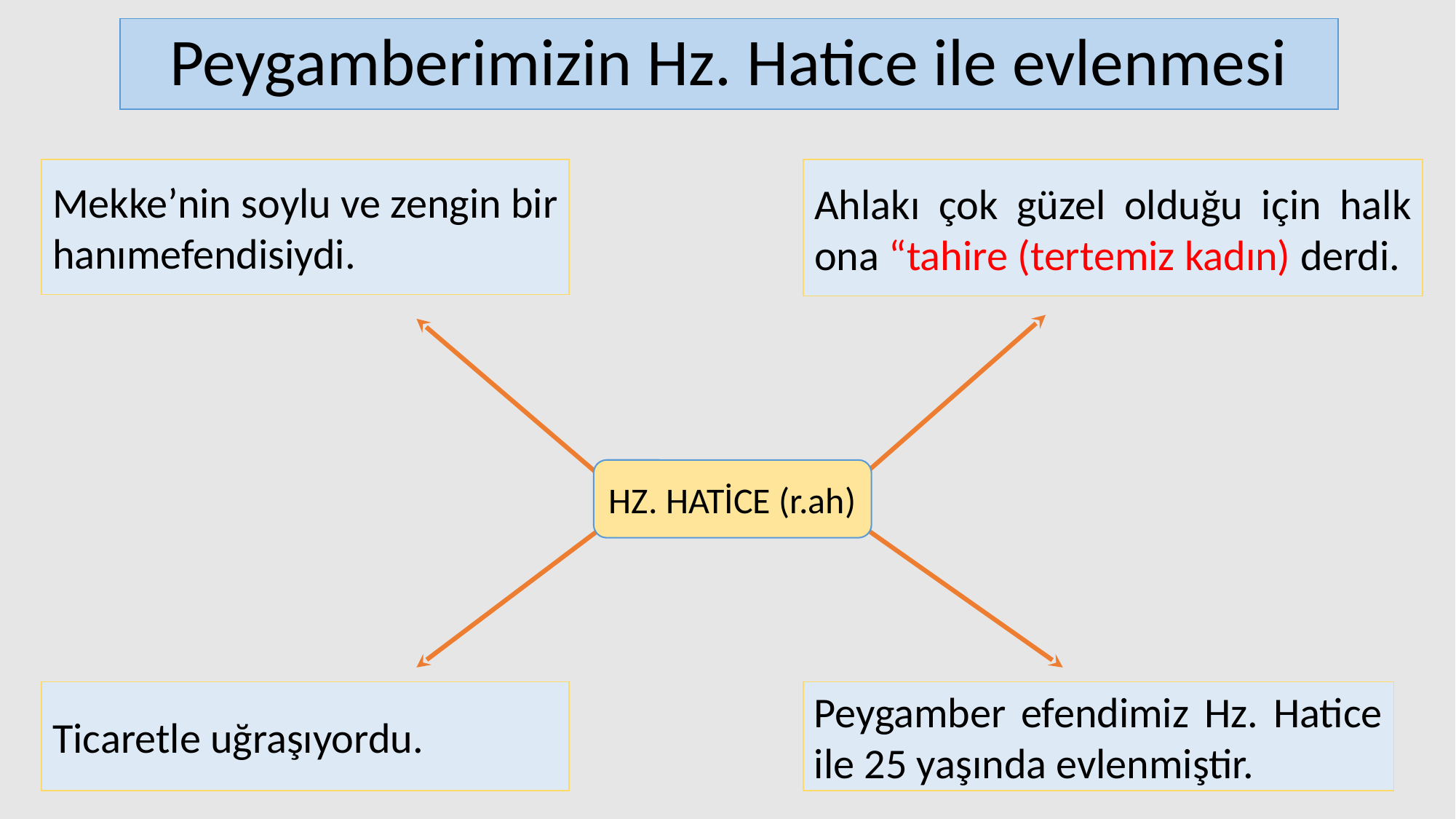

# Peygamberimizin Hz. Hatice ile evlenmesi
Mekke’nin soylu ve zengin bir hanımefendisiydi.
Ahlakı çok güzel olduğu için halk ona “tahire (tertemiz kadın) derdi.
HZ. HATİCE (r.ah)
Ticaretle uğraşıyordu.
Peygamber efendimiz Hz. Hatice ile 25 yaşında evlenmiştir.